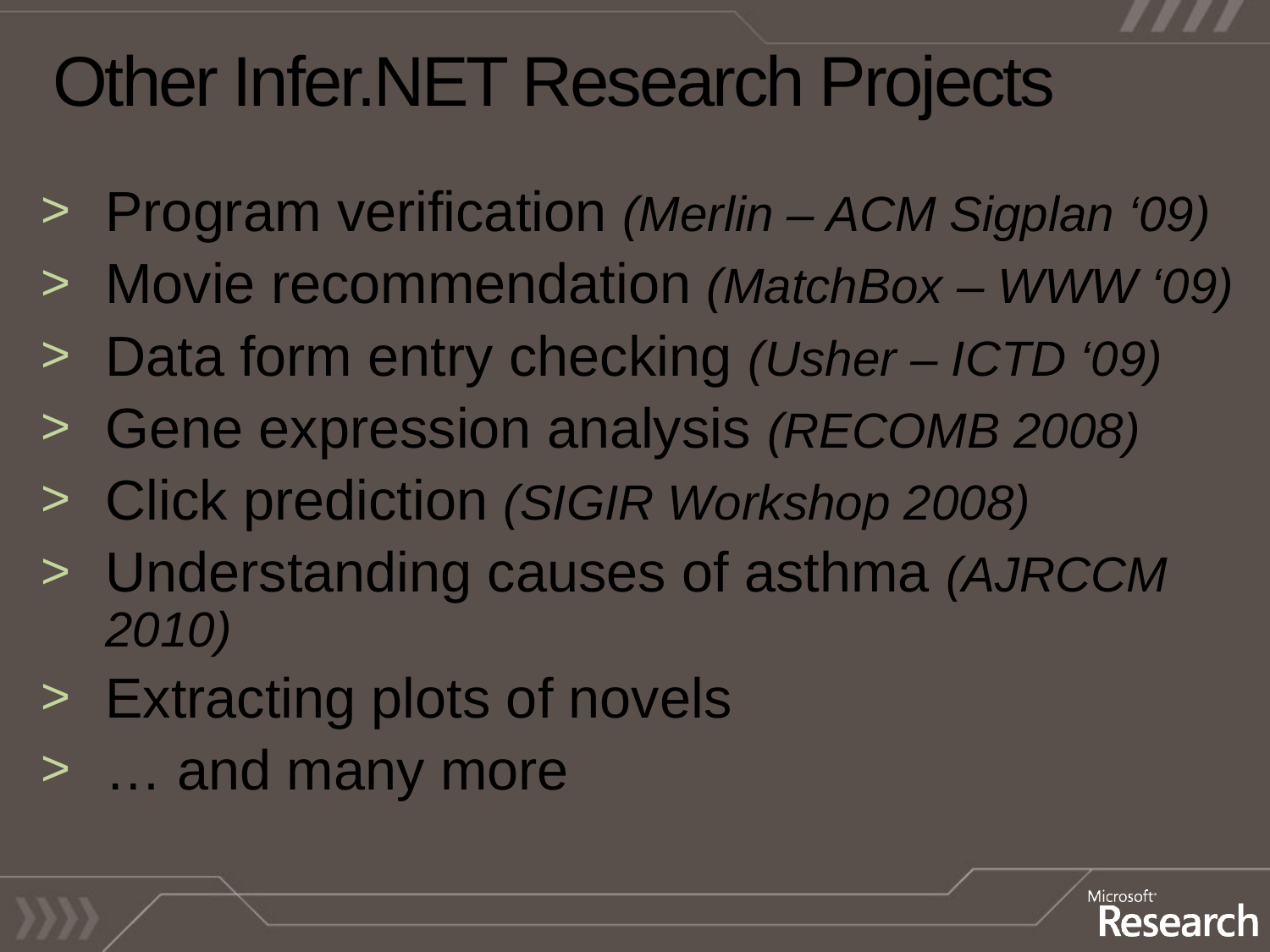

# Other Infer.NET Research Projects
Program verification (Merlin – ACM Sigplan ‘09)
Movie recommendation (MatchBox – WWW ‘09)
Data form entry checking (Usher – ICTD ‘09)
Gene expression analysis (RECOMB 2008)
Click prediction (SIGIR Workshop 2008)
Understanding causes of asthma (AJRCCM 2010)
Extracting plots of novels
… and many more